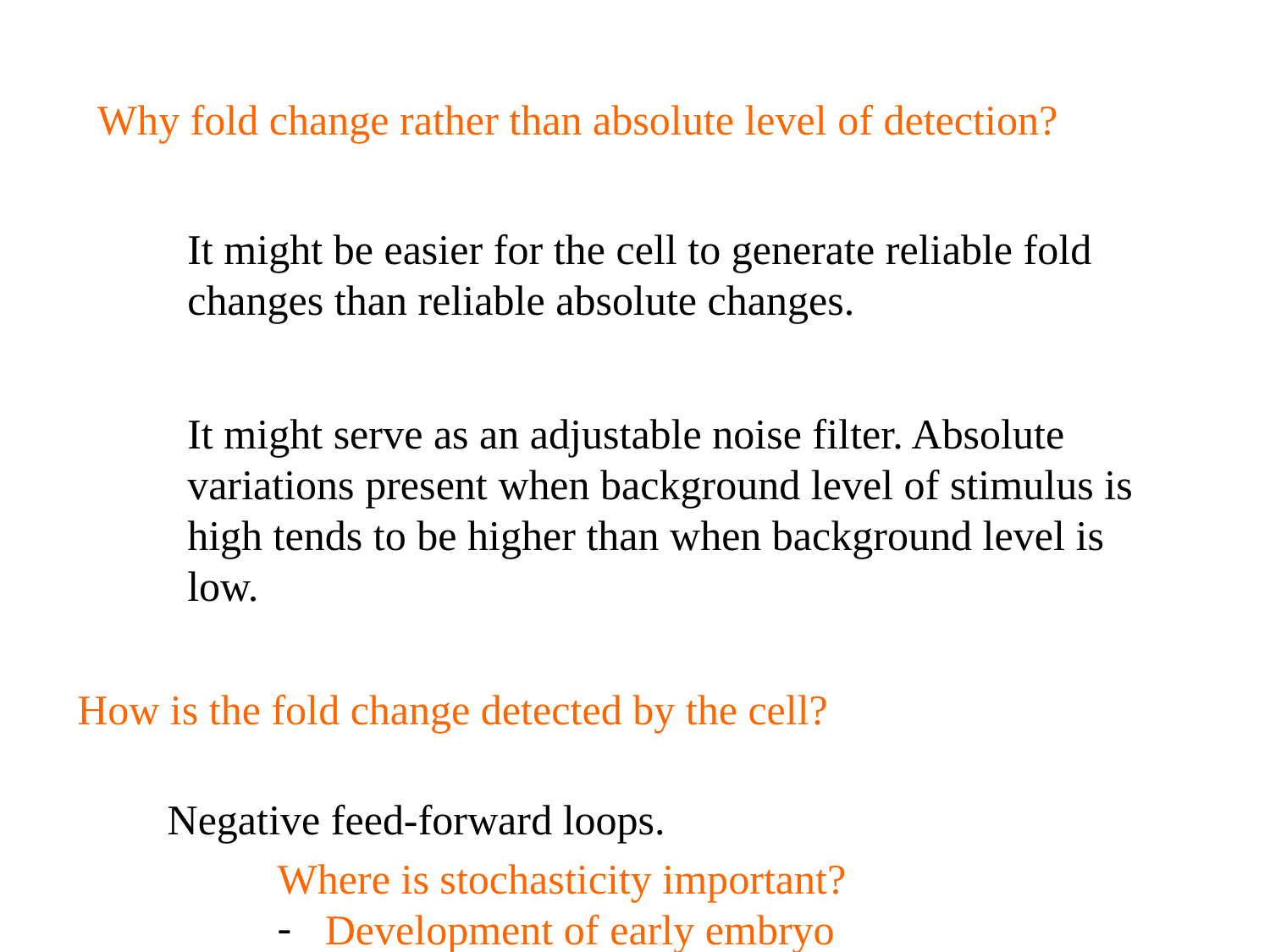

Why fold change rather than absolute level of detection?
It might be easier for the cell to generate reliable fold changes than reliable absolute changes.
It might serve as an adjustable noise filter. Absolute variations present when background level of stimulus is high tends to be higher than when background level is low.
How is the fold change detected by the cell?
Negative feed-forward loops.
Where is stochasticity important?
Development of early embryo
SOP/neuron selection during lateral inhibition